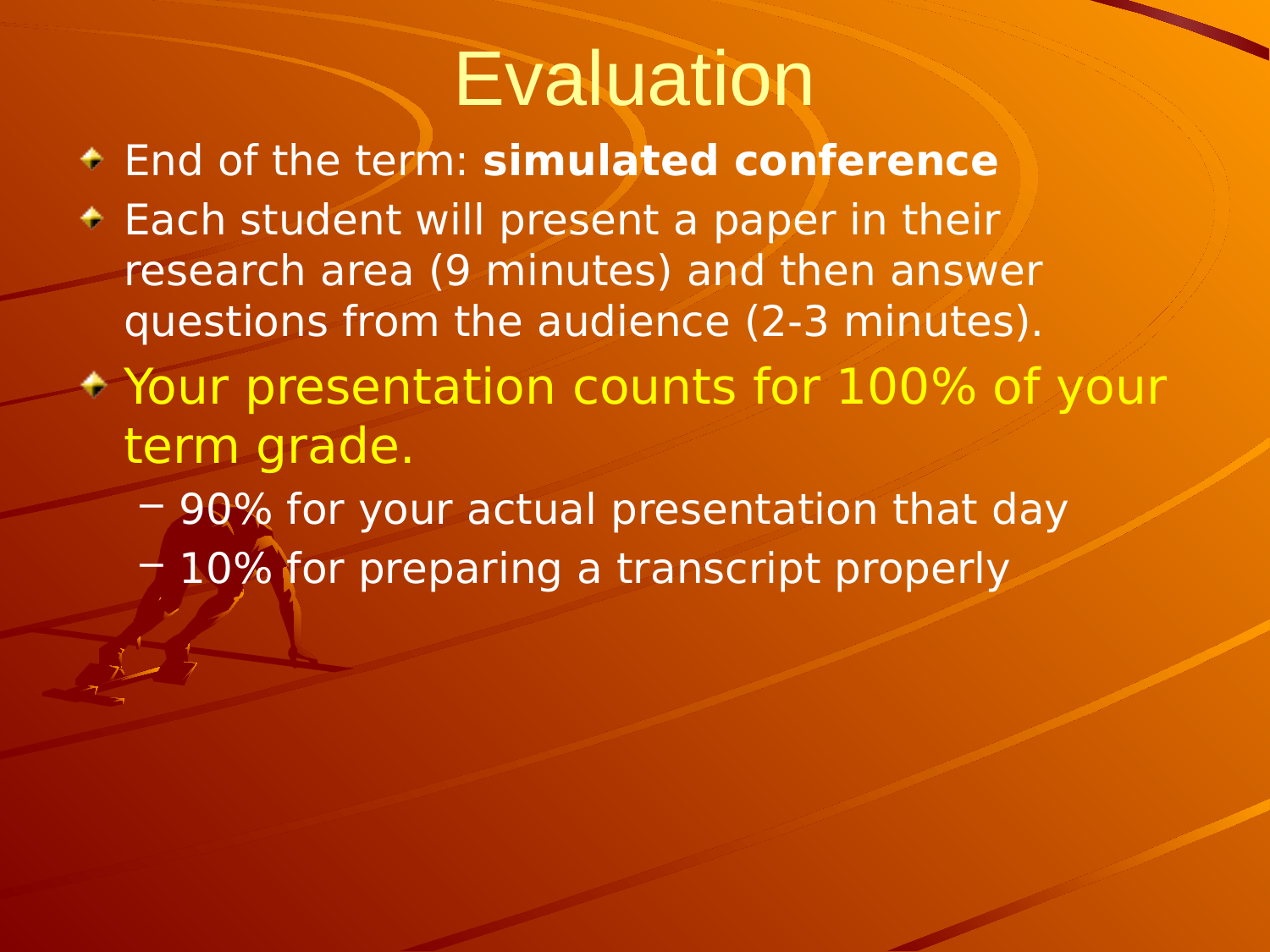

# Evaluation
End of the term: simulated conference
Each student will present a paper in their research area (9 minutes) and then answer questions from the audience (2-3 minutes).
Your presentation counts for 100% of your term grade.
90% for your actual presentation that day
10% for preparing a transcript properly